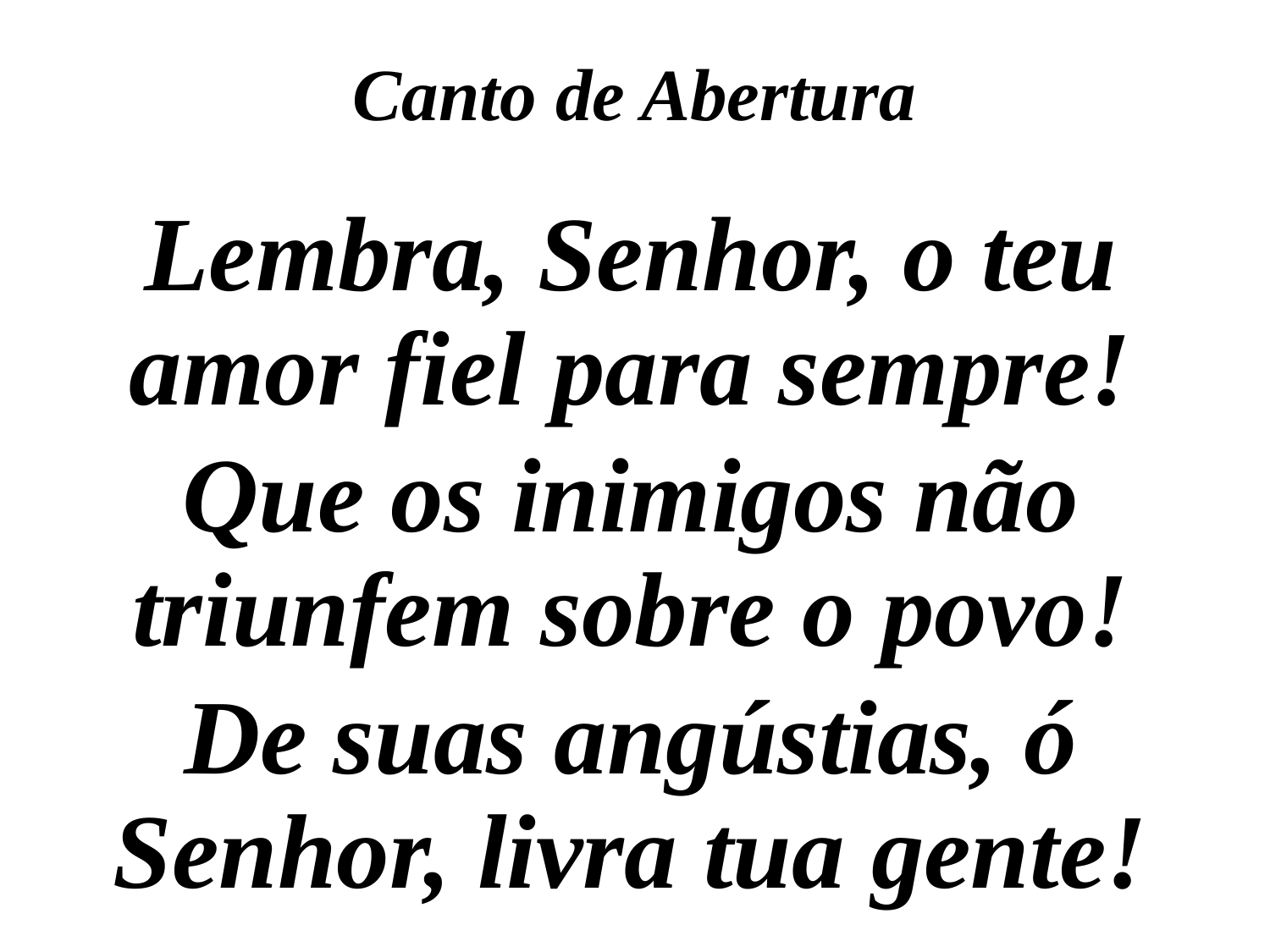

Canto de Abertura
Lembra, Senhor, o teu amor fiel para sempre!
Que os inimigos não triunfem sobre o povo!
De suas angústias, ó Senhor, livra tua gente!